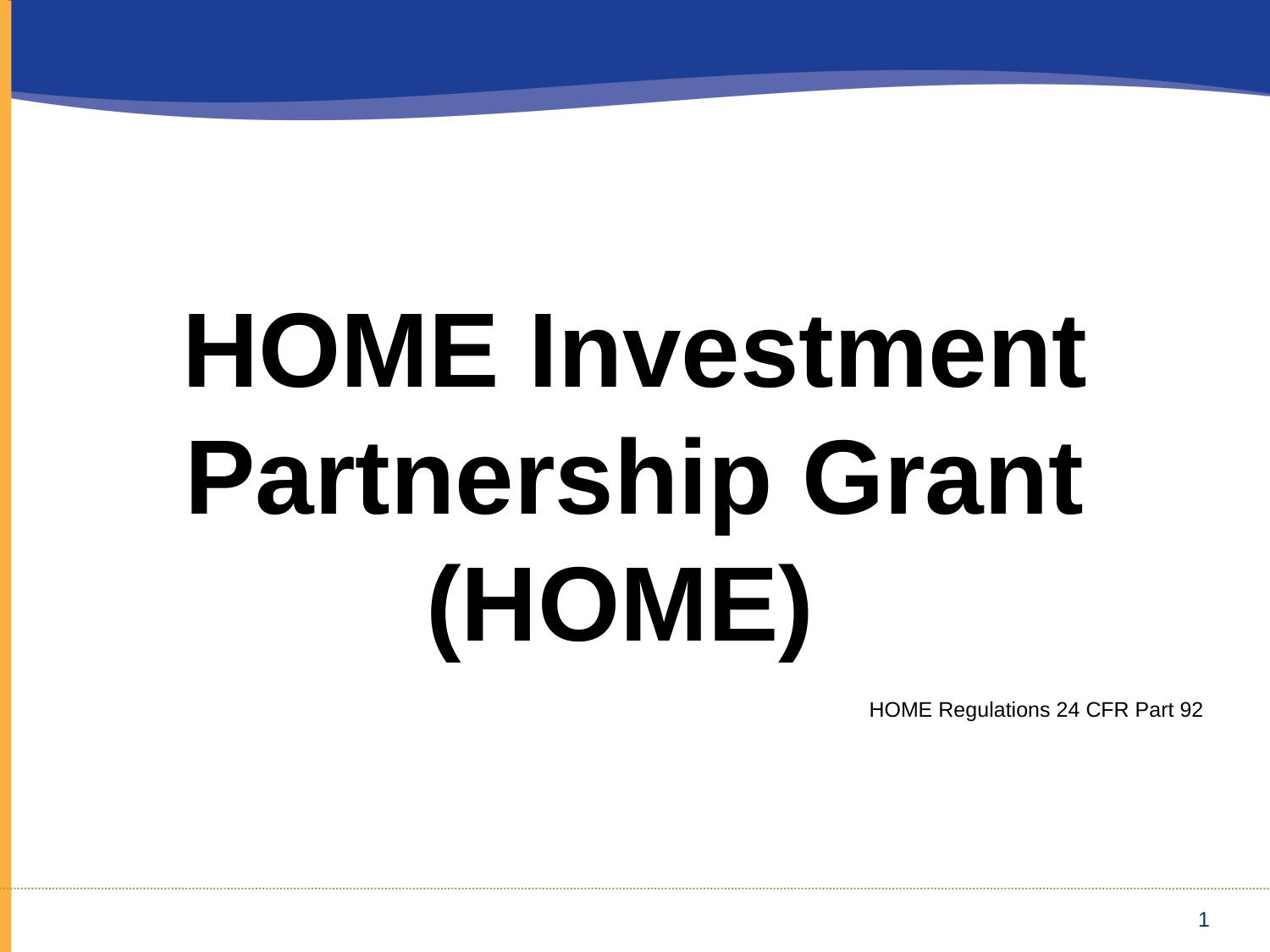

HOME Investment Partnership Grant (HOME)

HOME Regulations 24 CFR Part 92
1